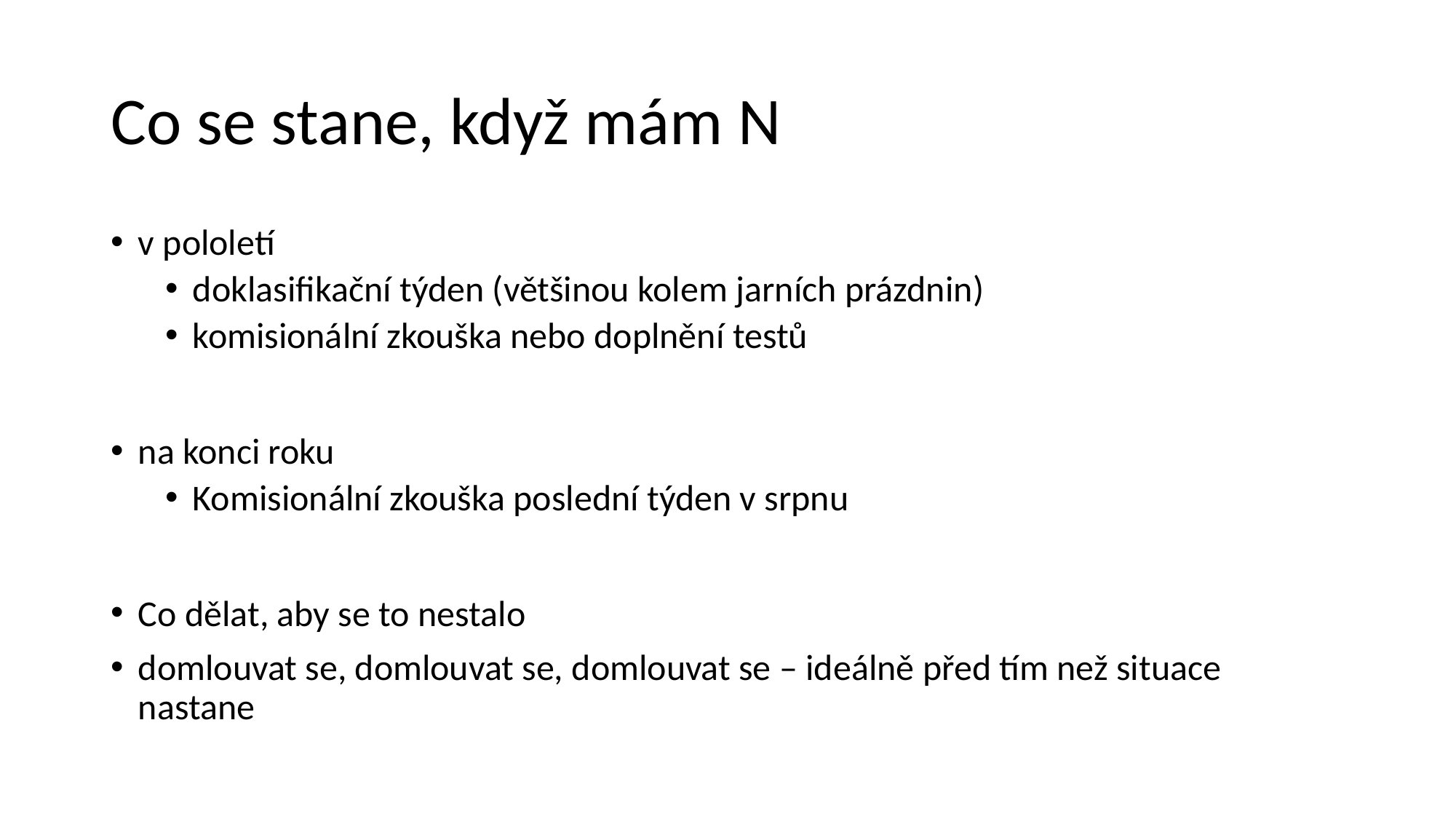

# Co se stane, když mám N
v pololetí
doklasifikační týden (většinou kolem jarních prázdnin)
komisionální zkouška nebo doplnění testů

na konci roku
Komisionální zkouška poslední týden v srpnu

Co dělat, aby se to nestalo
domlouvat se, domlouvat se, domlouvat se – ideálně před tím než situace nastane